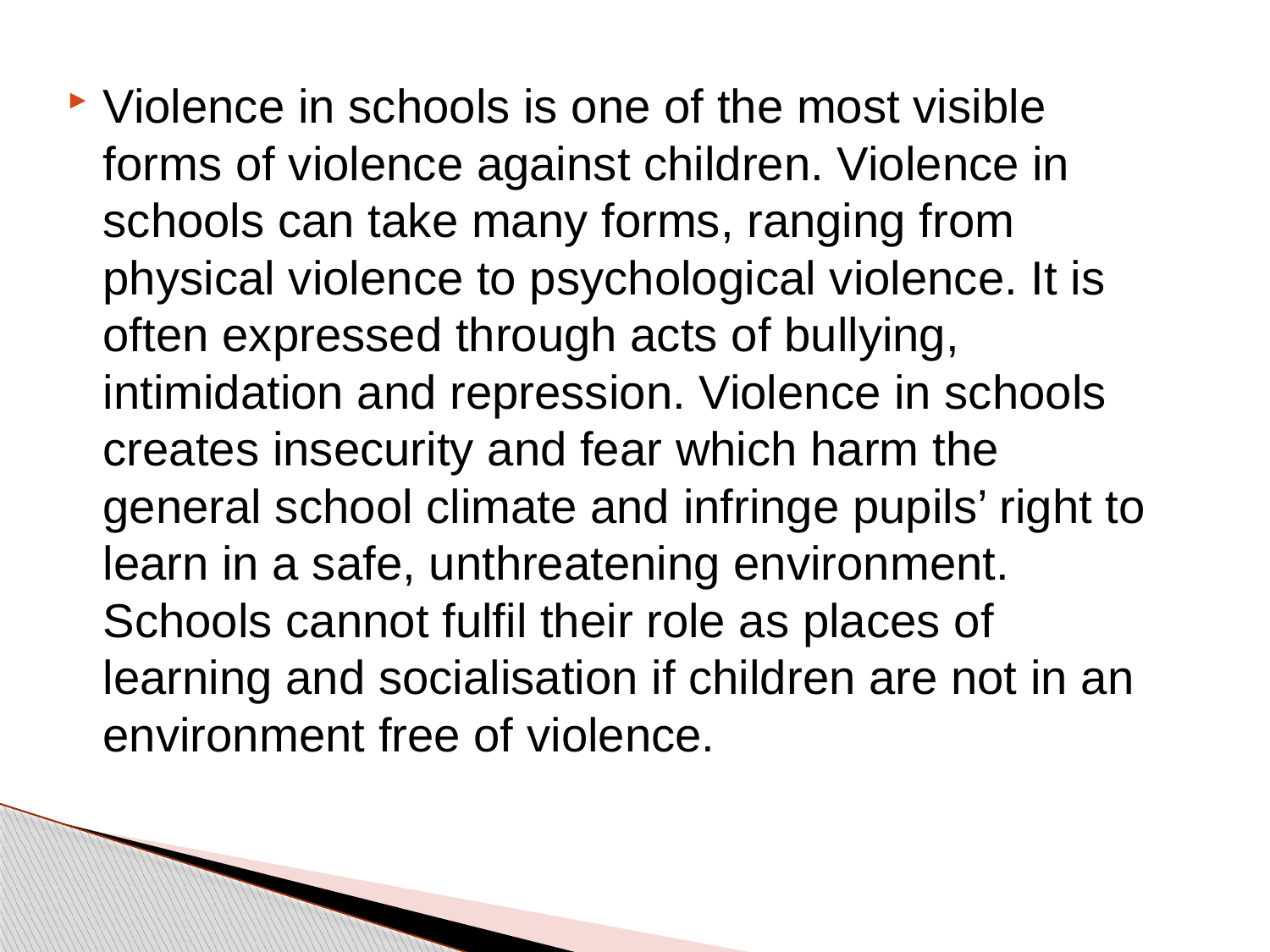

#
Violence in schools is one of the most visible forms of violence against children. Violence in schools can take many forms, ranging from physical violence to psychological violence. It is often expressed through acts of bullying, intimidation and repression. Violence in schools creates insecurity and fear which harm the general school climate and infringe pupils’ right to learn in a safe, unthreatening environment. Schools cannot fulfil their role as places of learning and socialisation if children are not in an environment free of violence.